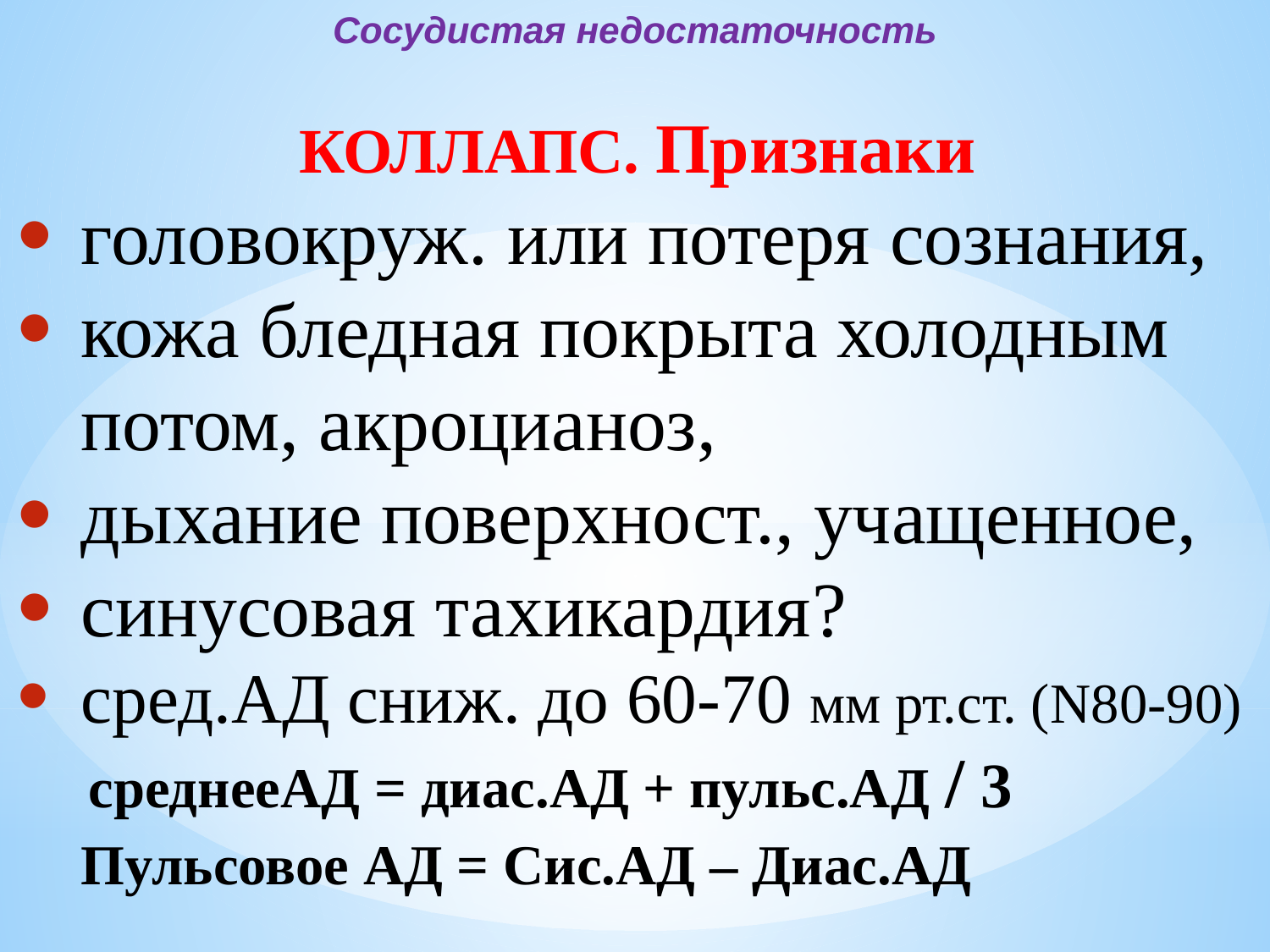

# Сосудистая недостаточность
КОЛЛАПС. Признаки
головокруж. или потеря сознания,
кожа бледная покрыта холодным потом, акроцианоз,
дыхание поверхност., учащенное,
синусовая тахикардия?
сред.АД сниж. до 60-70 мм рт.ст. (N80-90)
     среднееАД = диас.АД + пульс.АД / 3
    Пульсовое АД = Сис.АД – Диас.АД